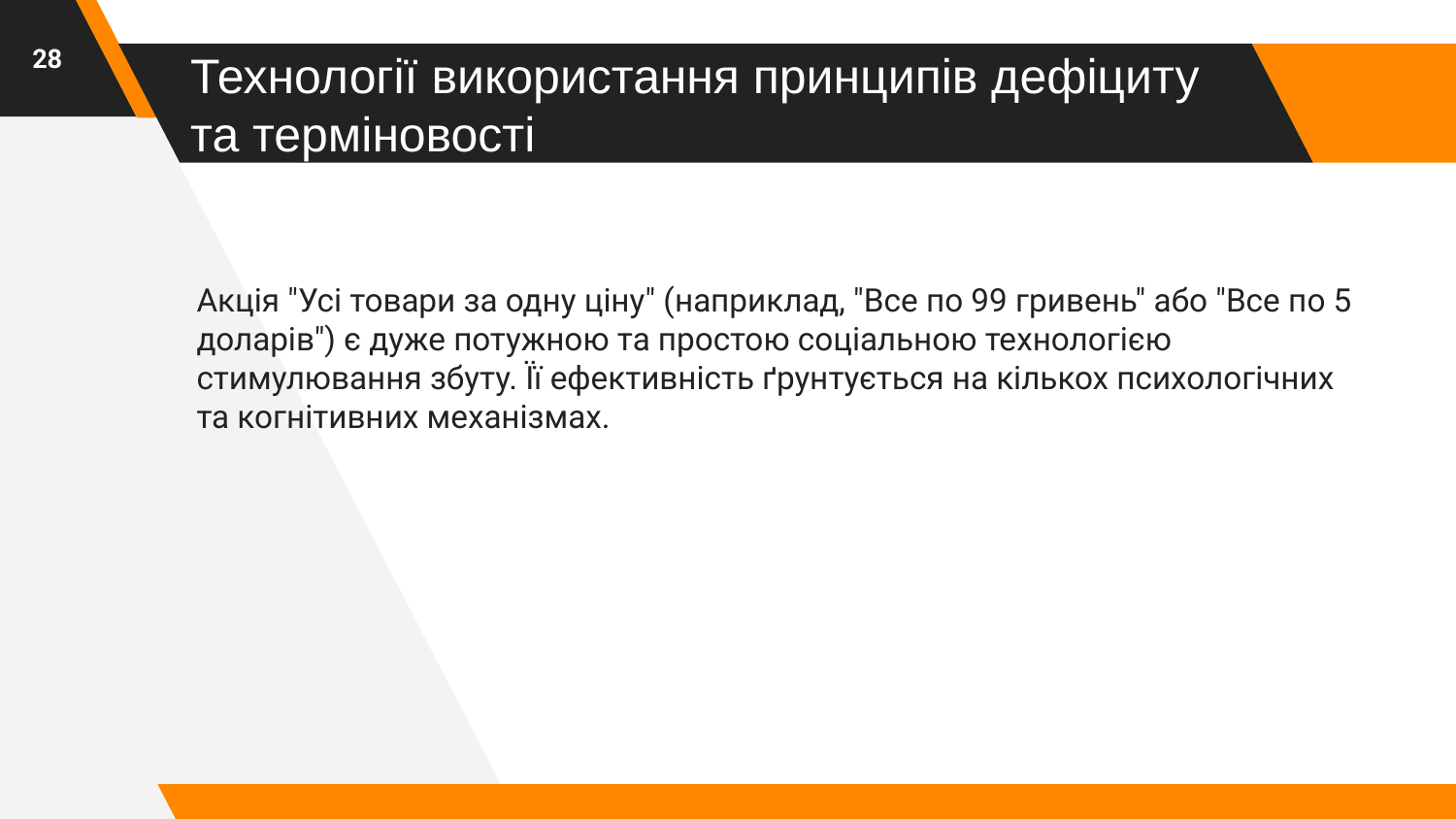

28
# Технології використання принципів дефіциту та терміновості

Акція "Усі товари за одну ціну" (наприклад, "Все по 99 гривень" або "Все по 5 доларів") є дуже потужною та простою соціальною технологією стимулювання збуту. Її ефективність ґрунтується на кількох психологічних та когнітивних механізмах.